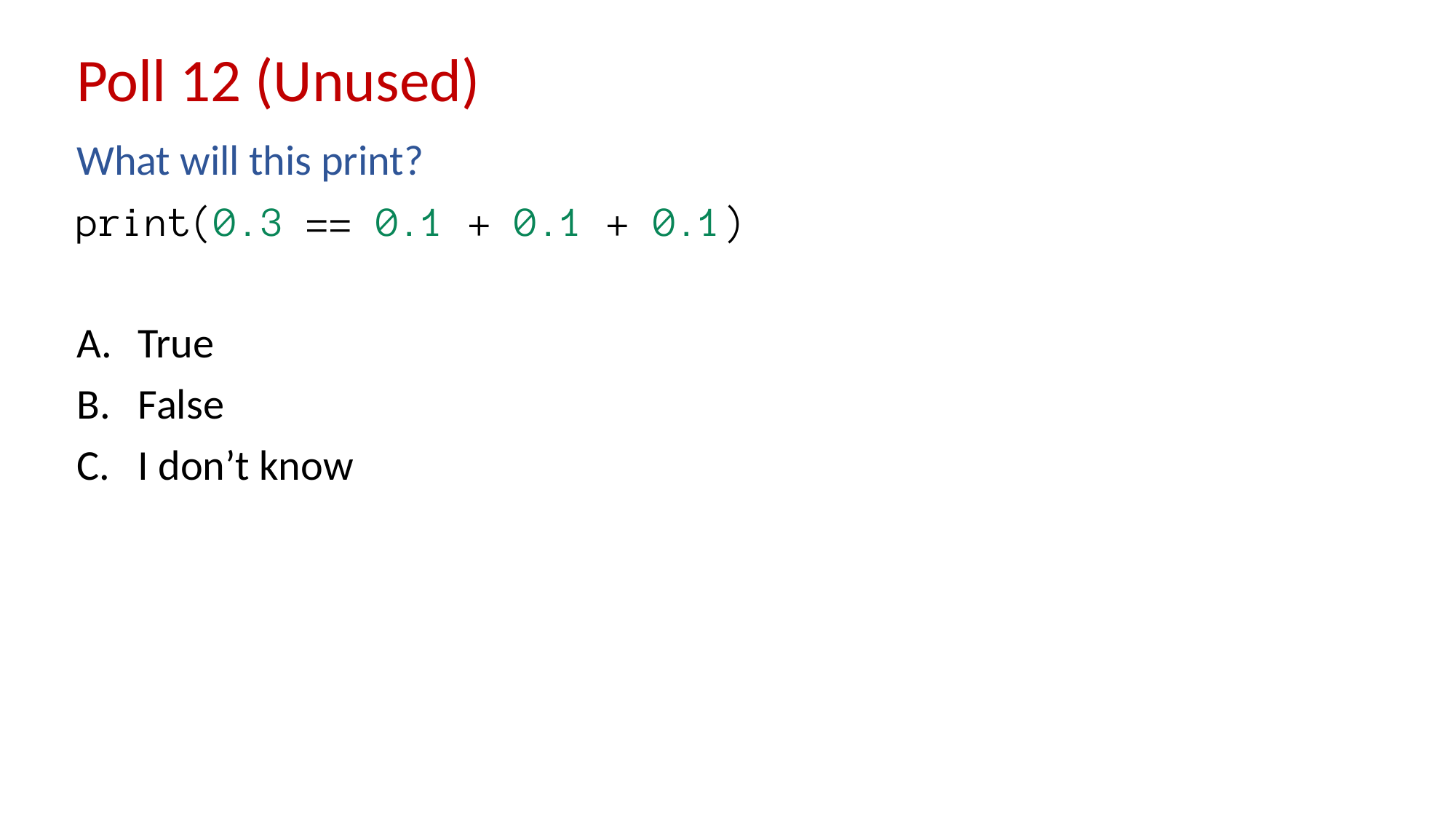

# Poll 12 (Unused)
What will this print?
print(0.3 == 0.1 + 0.1 + 0.1)

True
False
I don’t know